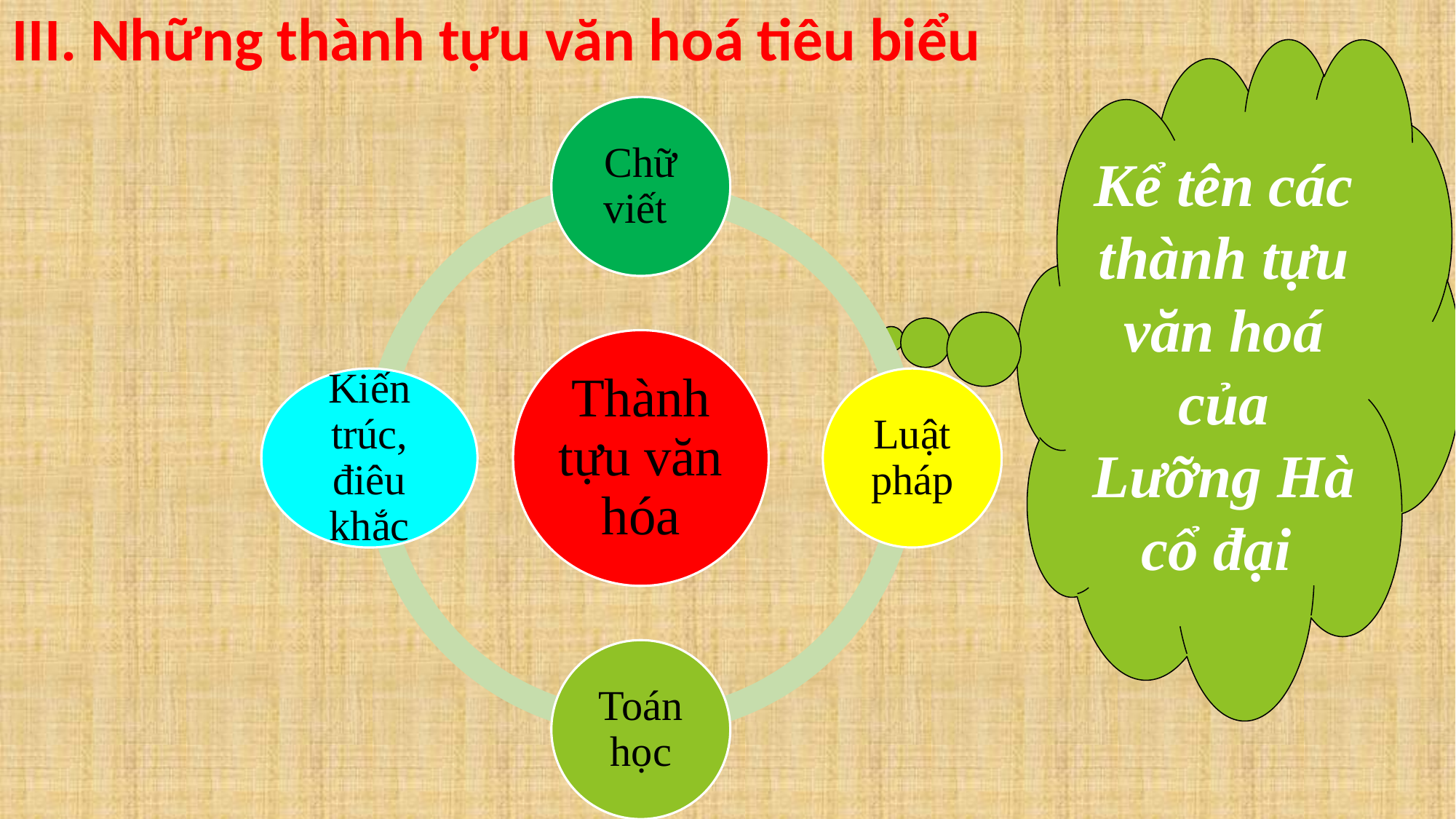

III. Những thành tựu văn hoá tiêu biểu
Kể tên các thành tựu văn hoá của Lưỡng Hà cổ đại
Thành tựu văn hóa
Chữ viết
Luật pháp
Toán học
Kiến trúc, điêu khắc